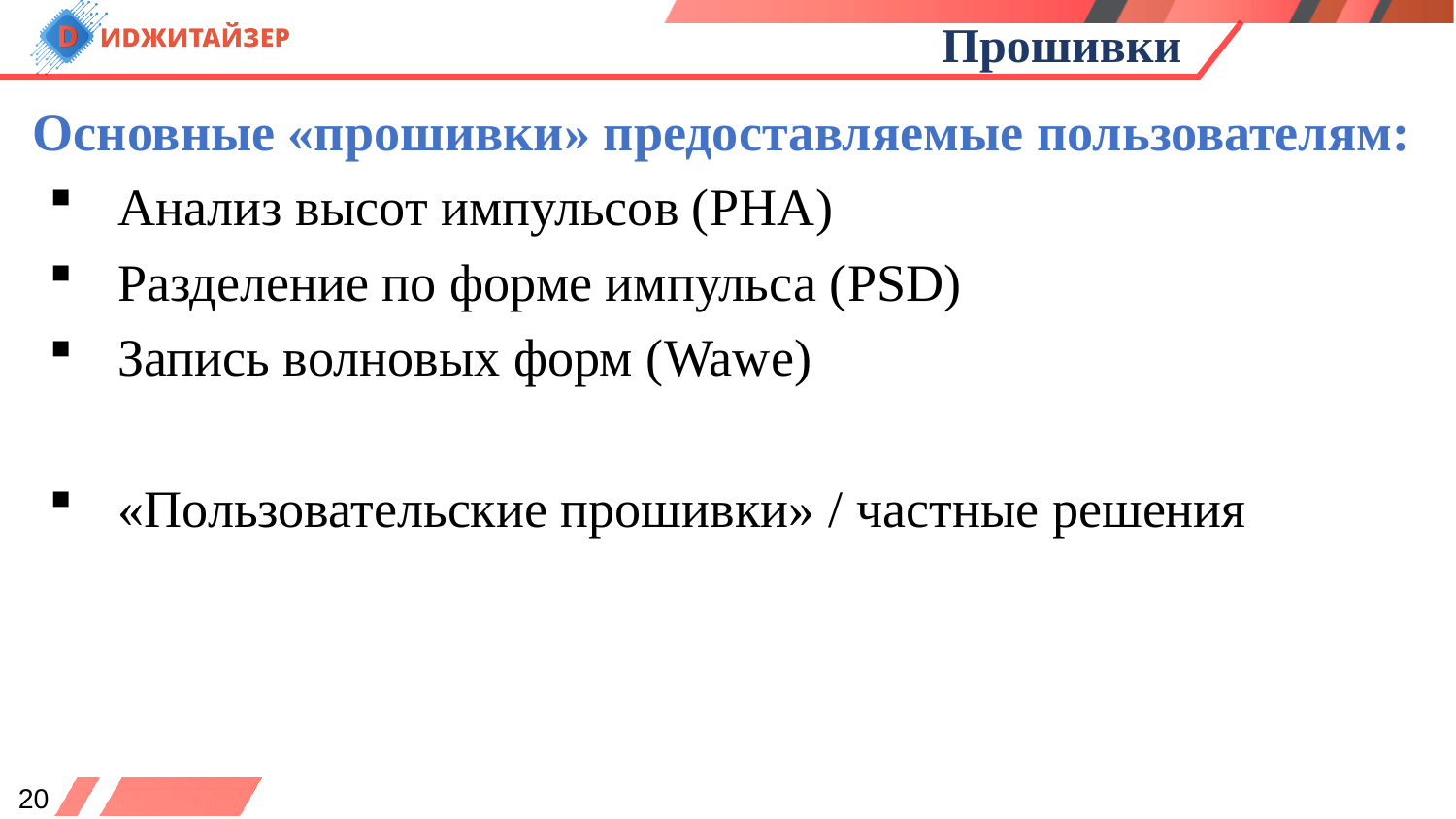

# Прошивки
Основные «прошивки» предоставляемые пользователям:
Анализ высот импульсов (PHA)
Разделение по форме импульса (PSD)
Запись волновых форм (Wawe)

«Пользовательские прошивки» / частные решения